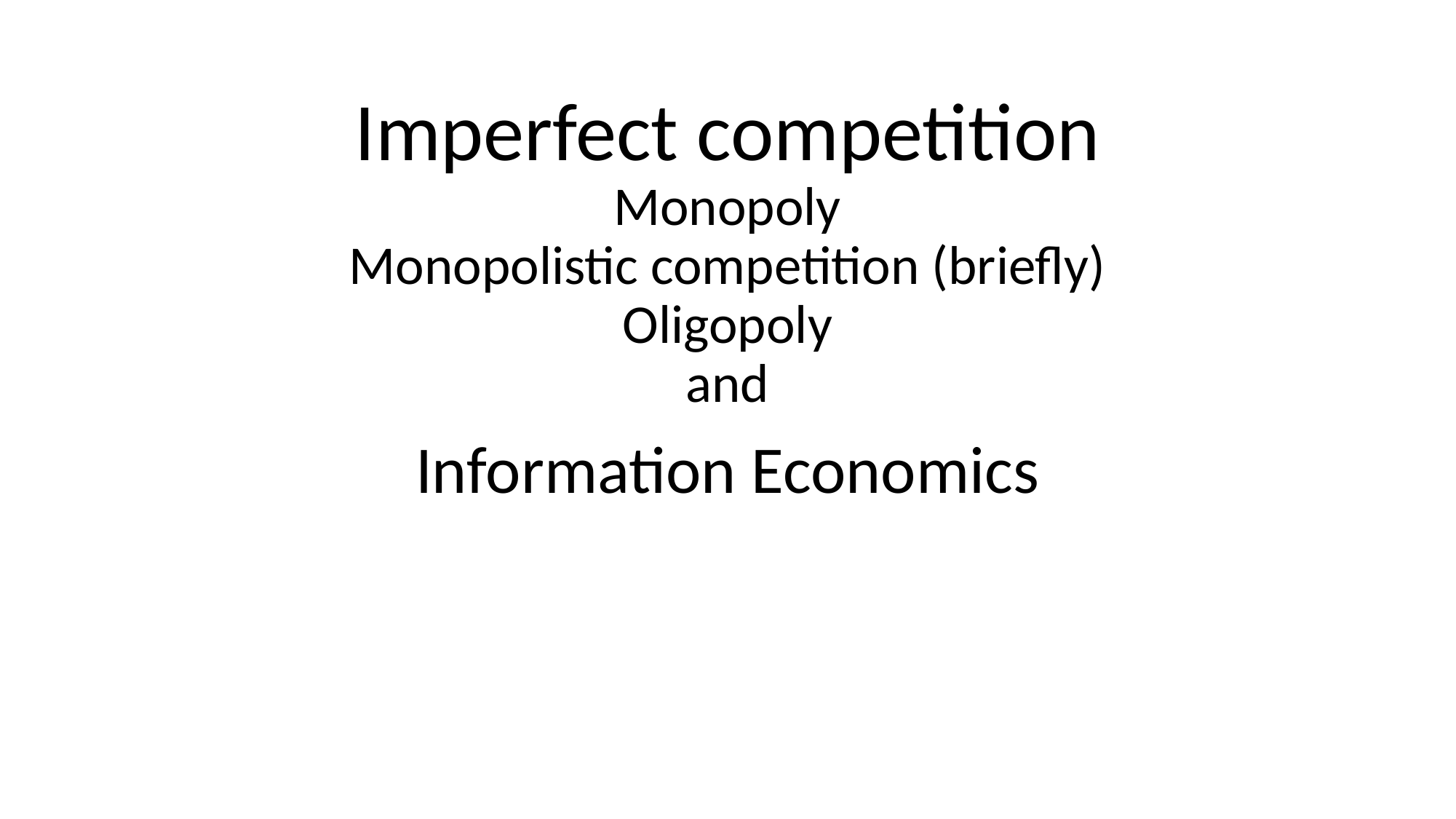

# Imperfect competition Monopoly Monopolistic competition (briefly) Oligopoly and
Information Economics